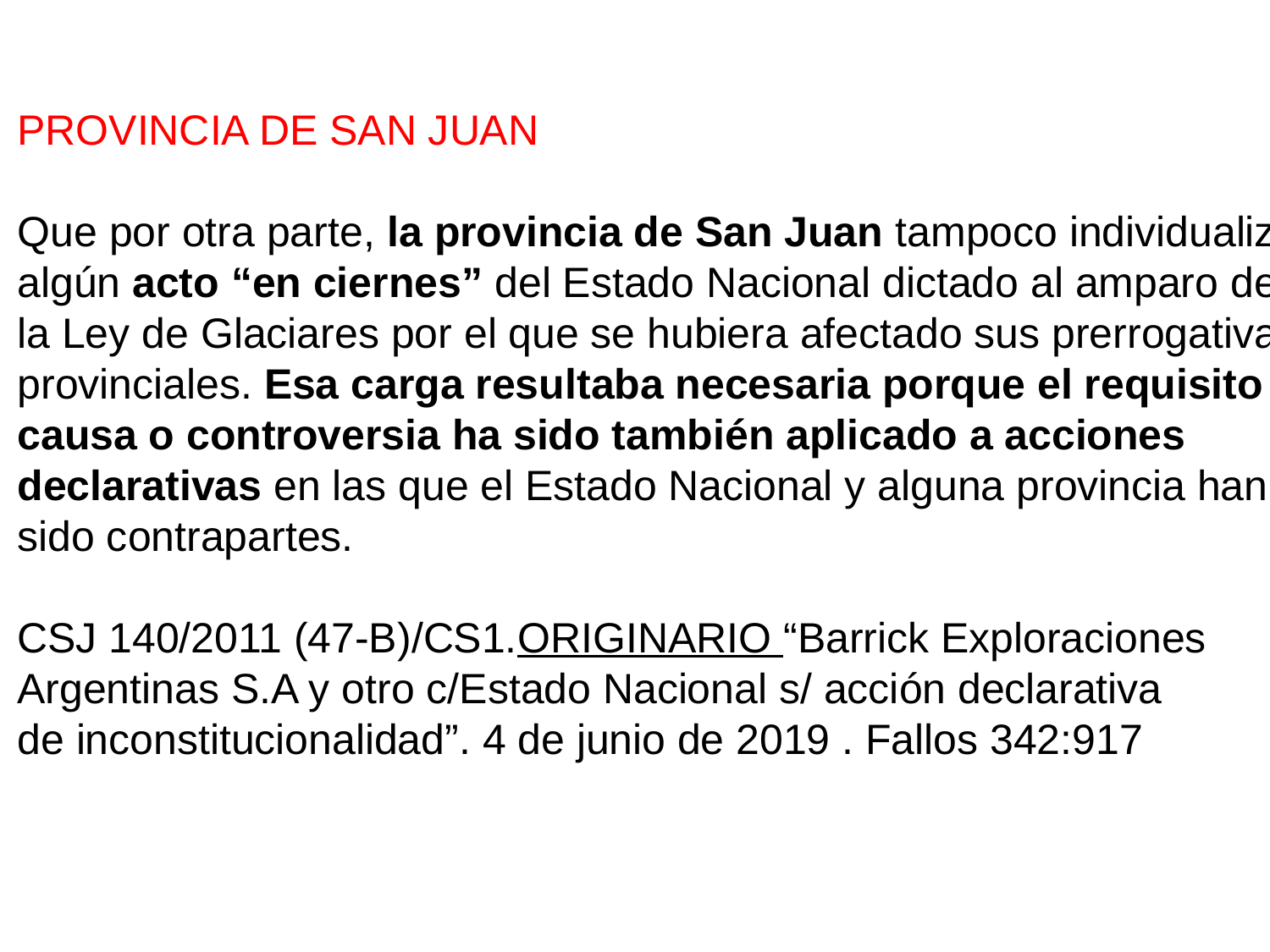

PROVINCIA DE SAN JUAN

Que por otra parte, la provincia de San Juan tampoco individualizó
algún acto “en ciernes” del Estado Nacional dictado al amparo de
la Ley de Glaciares por el que se hubiera afectado sus prerrogativas
provinciales. Esa carga resultaba necesaria porque el requisito de
causa o controversia ha sido también aplicado a acciones
declarativas en las que el Estado Nacional y alguna provincia han
sido contrapartes.

CSJ 140/2011 (47-B)/CS1.ORIGINARIO “Barrick Exploraciones
Argentinas S.A y otro c/Estado Nacional s/ acción declarativa
de inconstitucionalidad”. 4 de junio de 2019 . Fallos 342:917